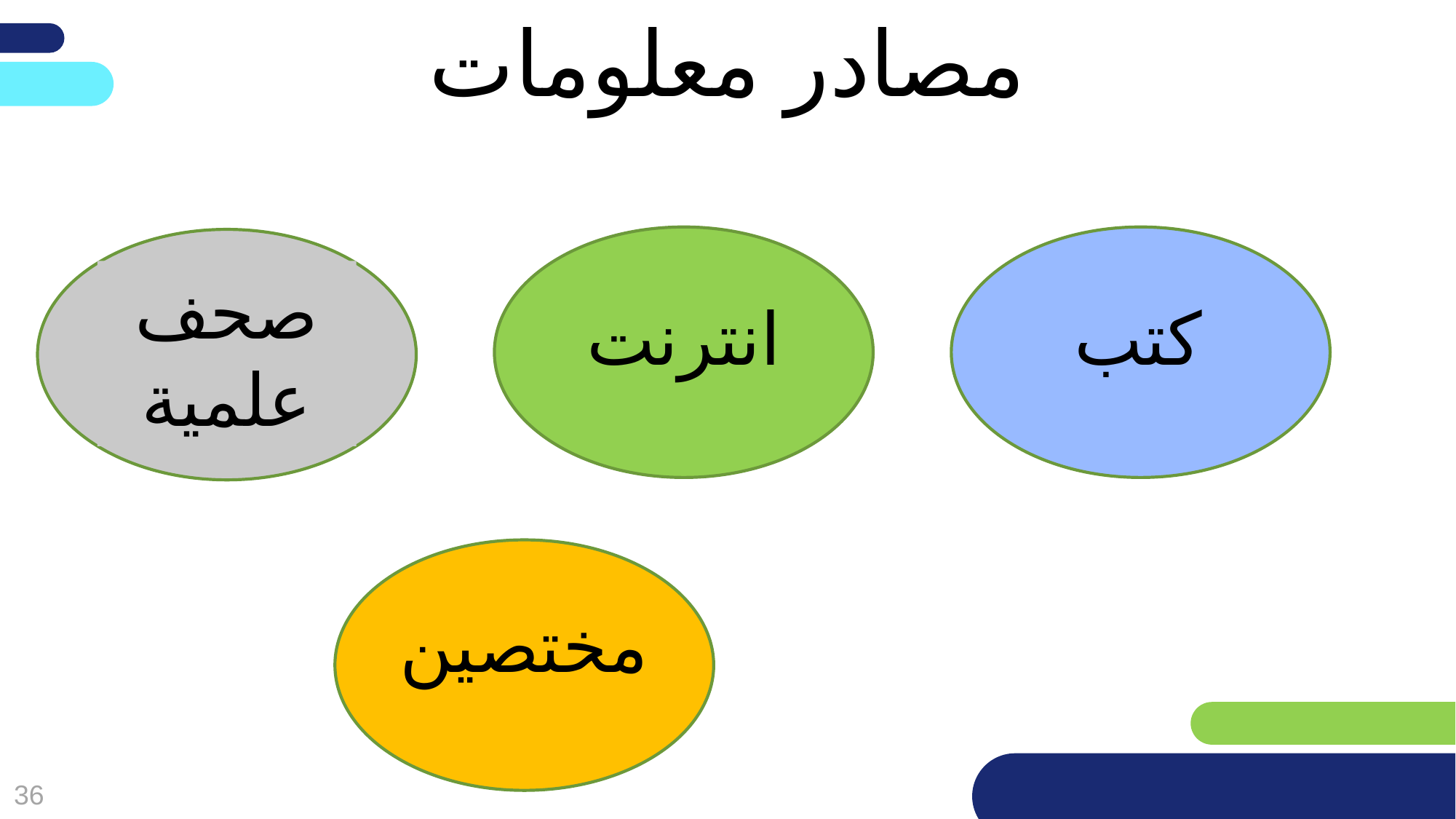

مصادر معلومات

انترنت

كتب

صحف علمية

مختصين